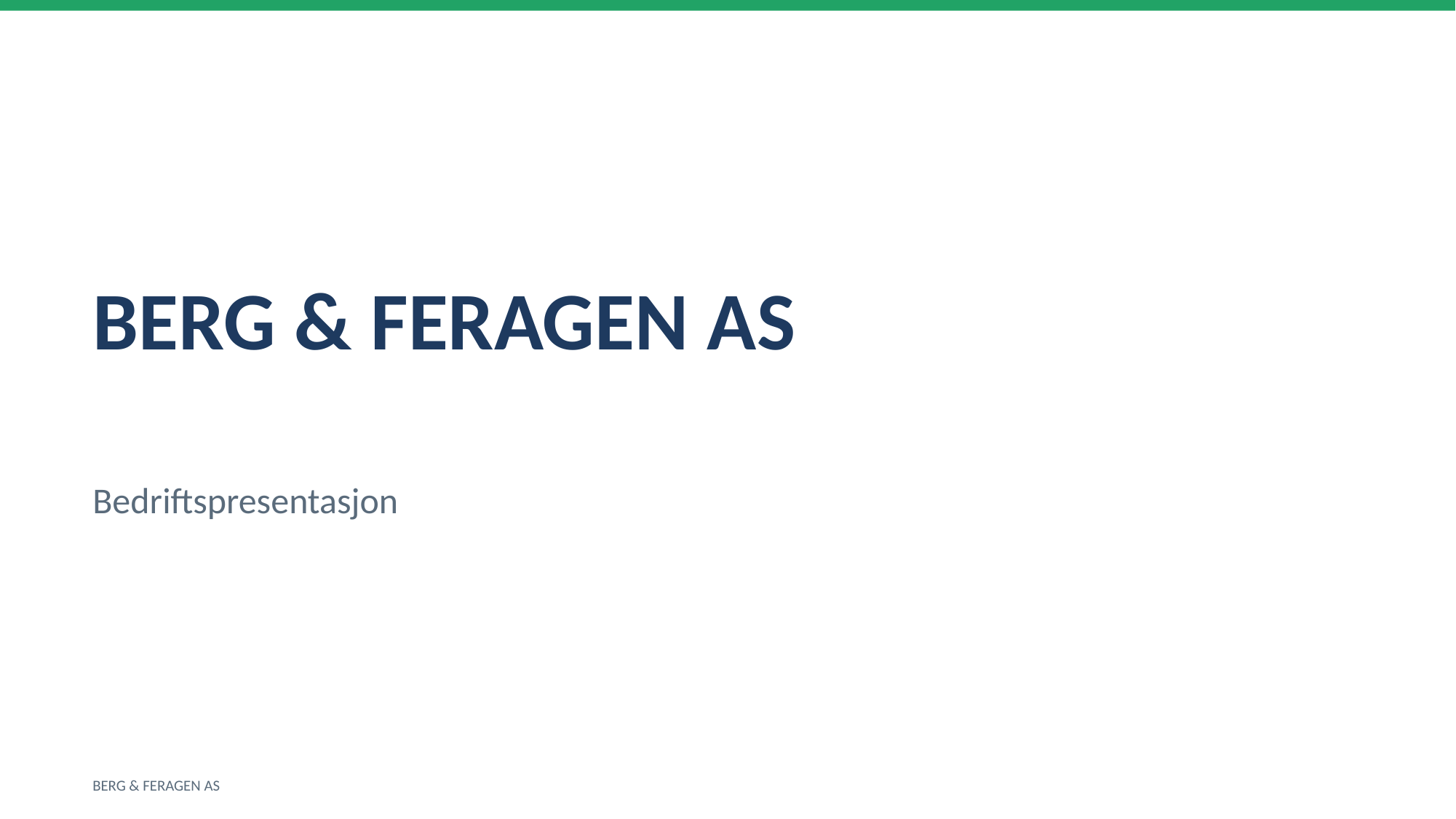

BERG & FERAGEN AS
Bedriftspresentasjon
BERG & FERAGEN AS